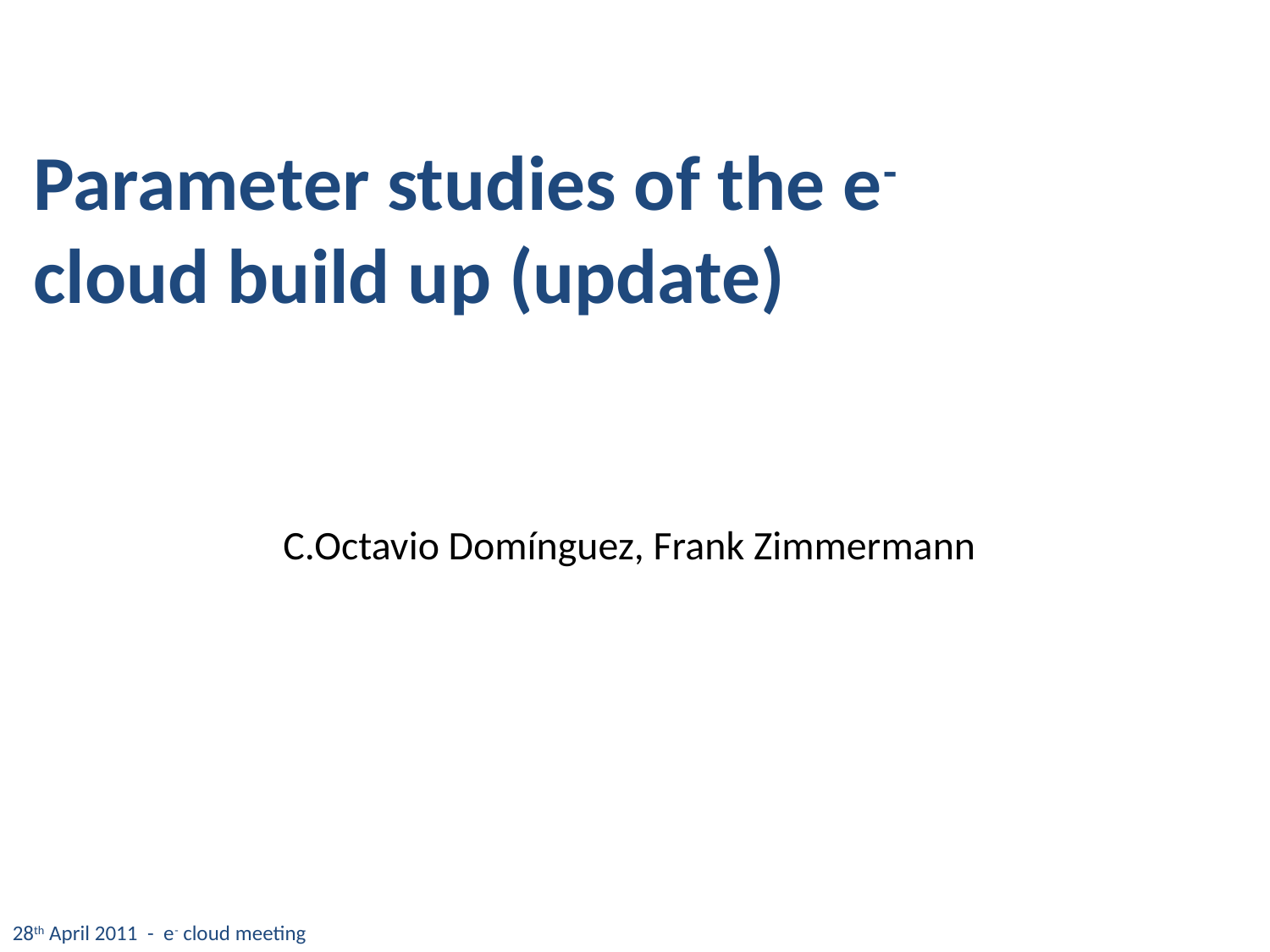

Parameter studies of the e- cloud build up (update)
C.Octavio Domínguez, Frank Zimmermann

28th April 2011  -  e- cloud meeting